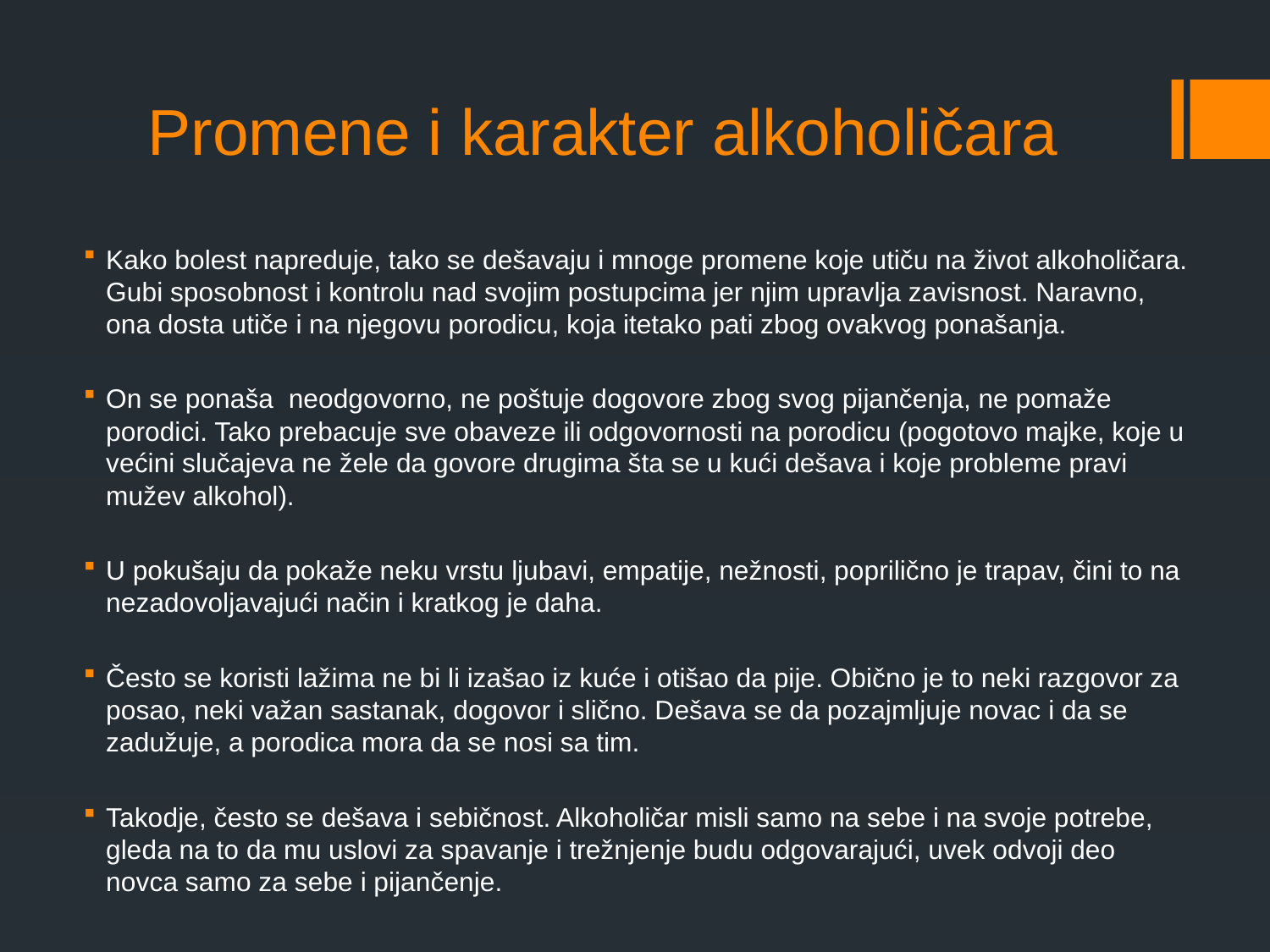

# Promene i karakter alkoholičara
Kako bolest napreduje, tako se dešavaju i mnoge promene koje utiču na život alkoholičara. Gubi sposobnost i kontrolu nad svojim postupcima jer njim upravlja zavisnost. Naravno, ona dosta utiče i na njegovu porodicu, koja itetako pati zbog ovakvog ponašanja.

On se ponaša  neodgovorno, ne poštuje dogovore zbog svog pijančenja, ne pomaže porodici. Tako prebacuje sve obaveze ili odgovornosti na porodicu (pogotovo majke, koje u većini slučajeva ne žele da govore drugima šta se u kući dešava i koje probleme pravi mužev alkohol).

U pokušaju da pokaže neku vrstu ljubavi, empatije, nežnosti, poprilično je trapav, čini to na nezadovoljavajući način i kratkog je daha.

Često se koristi lažima ne bi li izašao iz kuće i otišao da pije. Obično je to neki razgovor za posao, neki važan sastanak, dogovor i slično. Dešava se da pozajmljuje novac i da se zadužuje, a porodica mora da se nosi sa tim.

Takodje, često se dešava i sebičnost. Alkoholičar misli samo na sebe i na svoje potrebe, gleda na to da mu uslovi za spavanje i trežnjenje budu odgovarajući, uvek odvoji deo novca samo za sebe i pijančenje.